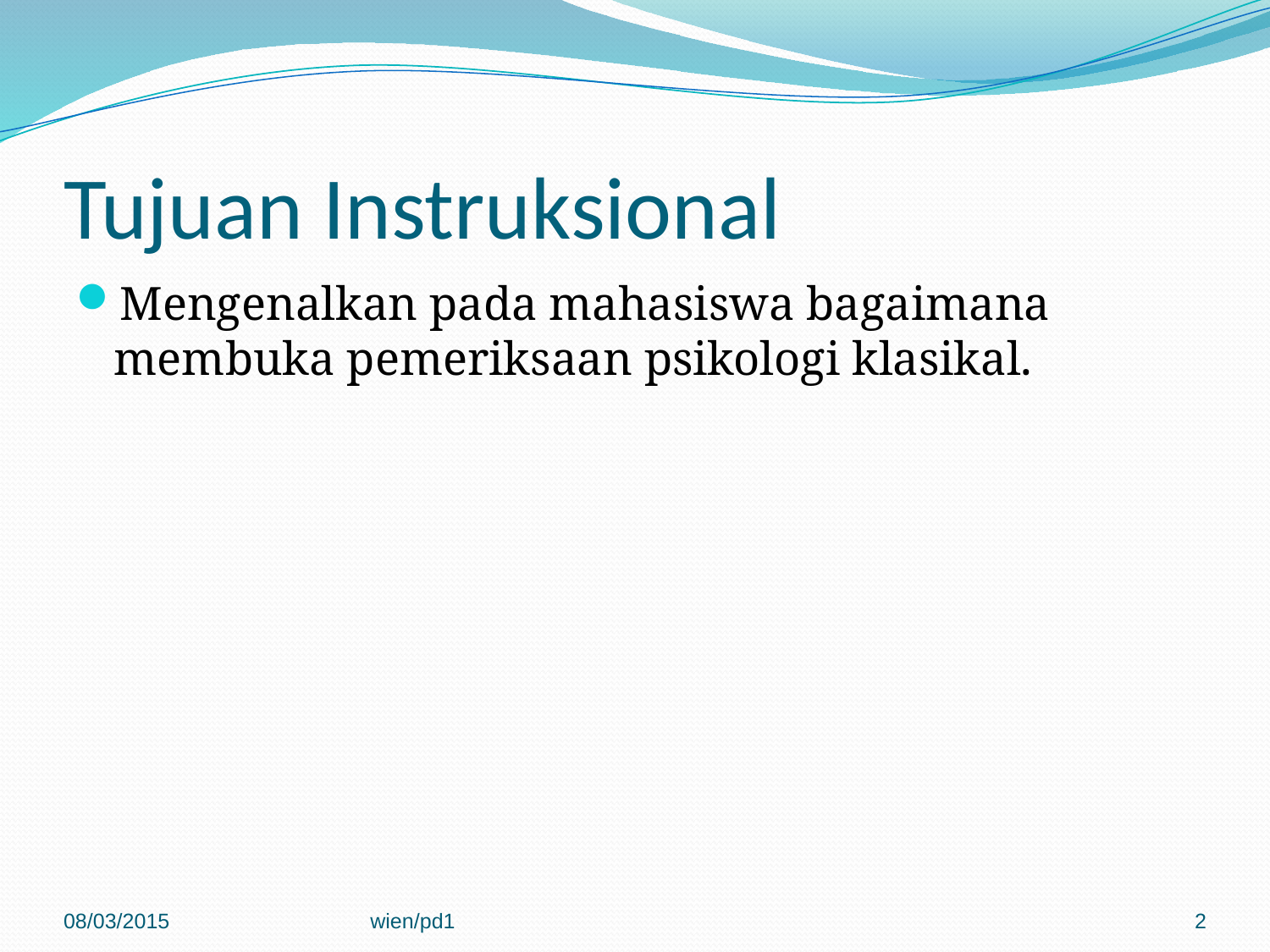

# Tujuan Instruksional
Mengenalkan pada mahasiswa bagaimana membuka pemeriksaan psikologi klasikal.
08/03/2015
wien/pd1
2